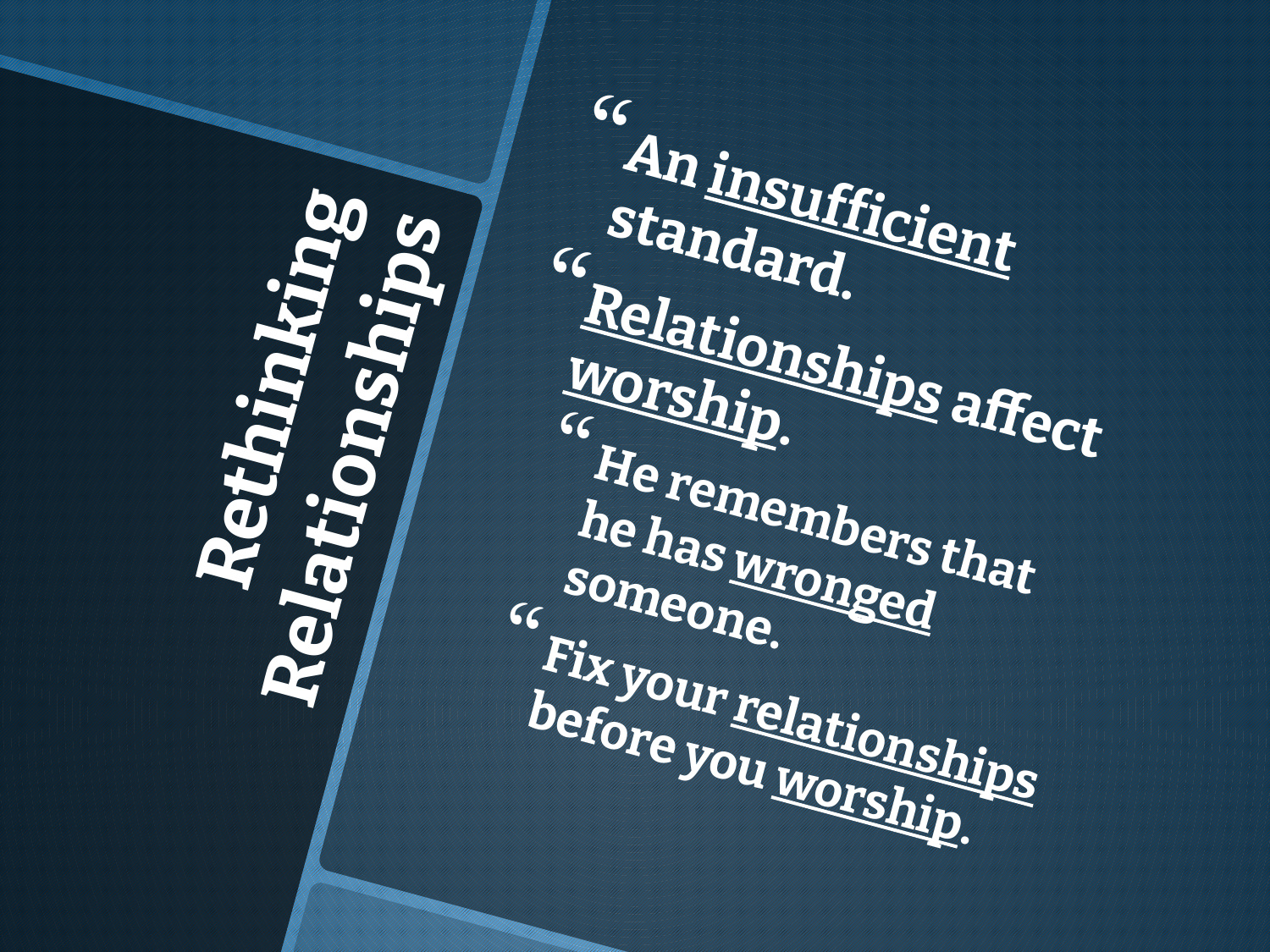

An insufficient standard.
Relationships affect worship.
He remembers that he has wronged someone.
Fix your relationships before you worship.
# Rethinking Relationships